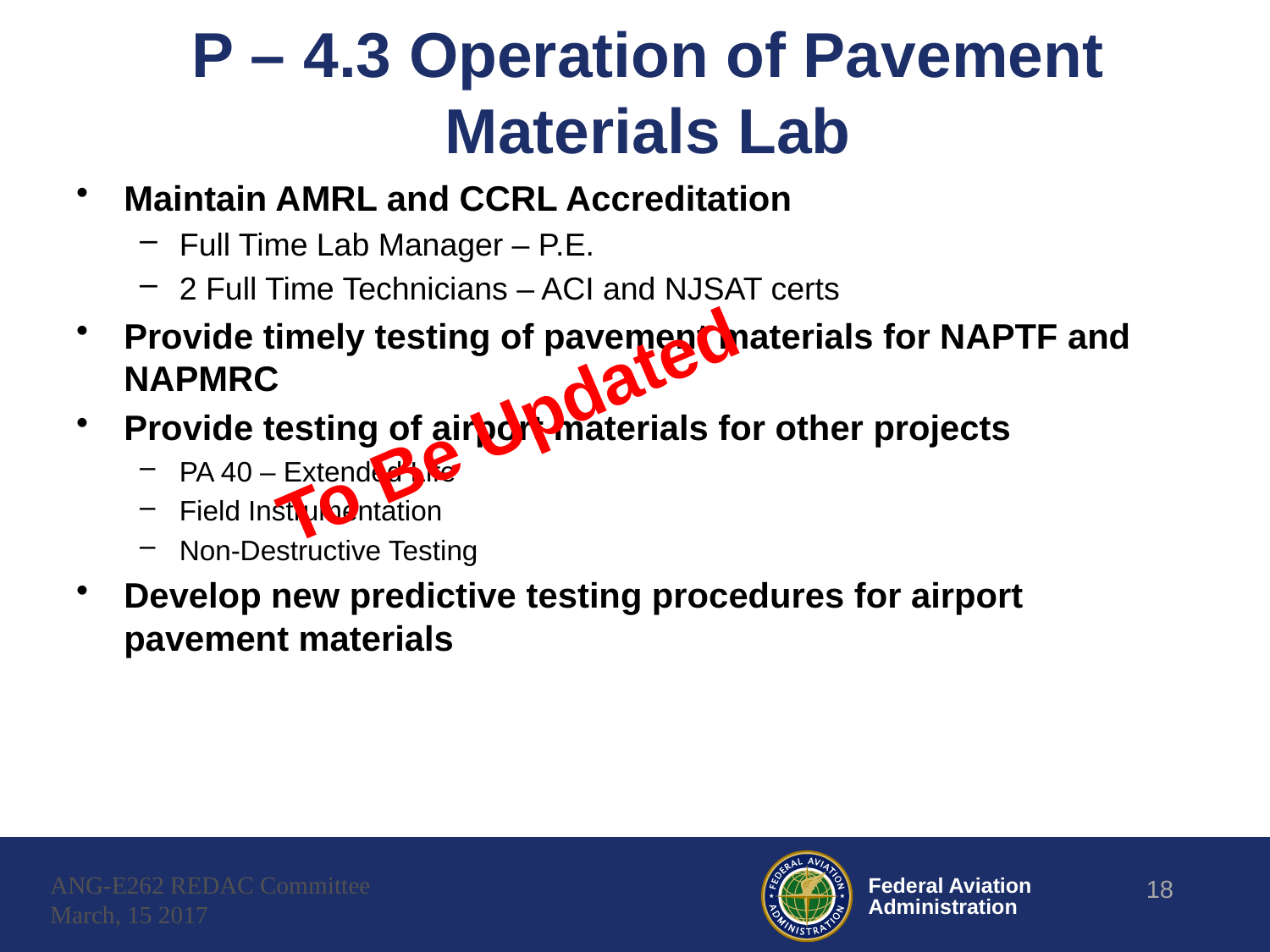

# P – 4.3 Operation of Pavement Materials Lab
Maintain AMRL and CCRL Accreditation
Full Time Lab Manager – P.E.
2 Full Time Technicians – ACI and NJSAT certs
Provide timely testing of pavement materials for NAPTF and NAPMRC
Provide testing of airport materials for other projects
PA 40 – Extended Life
Field Instrumentation
Non-Destructive Testing
Develop new predictive testing procedures for airport pavement materials

To Be Updated
ANG-E262 REDAC Committee
March, 15 2017
18